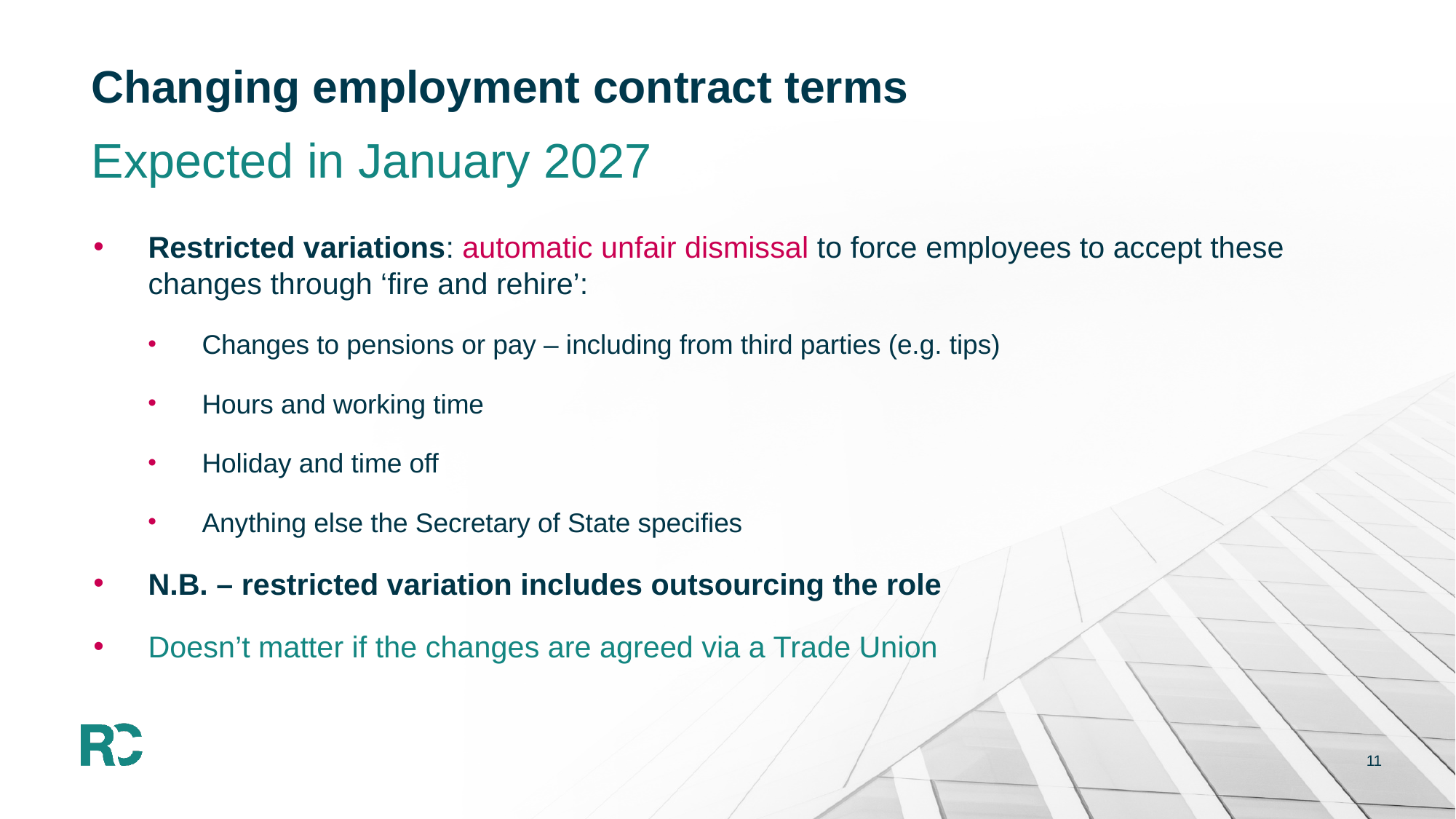

# Changing employment contract terms
Expected in January 2027
Restricted variations: automatic unfair dismissal to force employees to accept these changes through ‘fire and rehire’:
Changes to pensions or pay – including from third parties (e.g. tips)
Hours and working time
Holiday and time off
Anything else the Secretary of State specifies
N.B. – restricted variation includes outsourcing the role
Doesn’t matter if the changes are agreed via a Trade Union

11